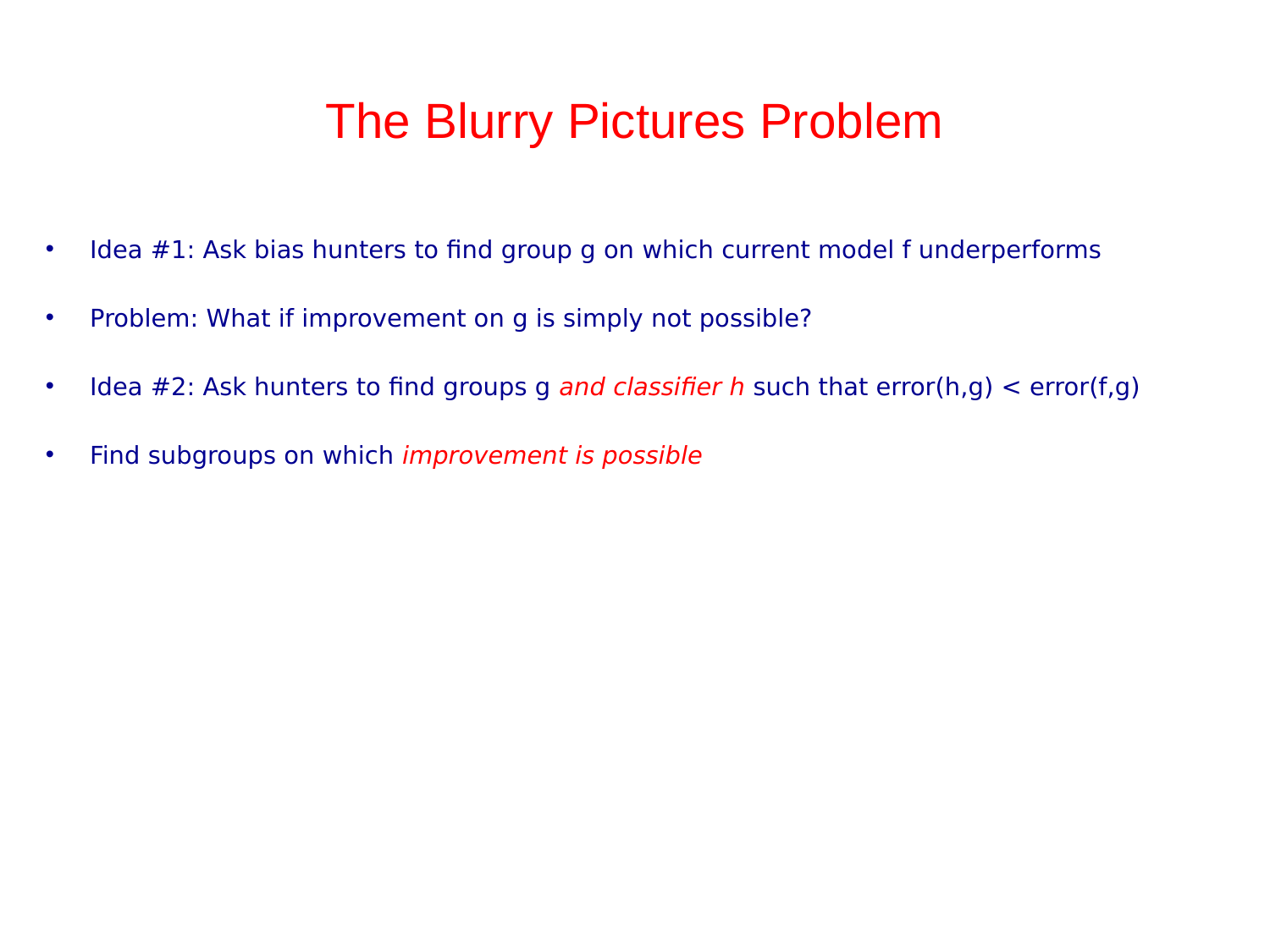

The Blurry Pictures Problem

Idea #1: Ask bias hunters to find group g on which current model f underperforms

Problem: What if improvement on g is simply not possible?

Idea #2: Ask hunters to find groups g and classifier h such that error(h,g) < error(f,g)

Find subgroups on which improvement is possible